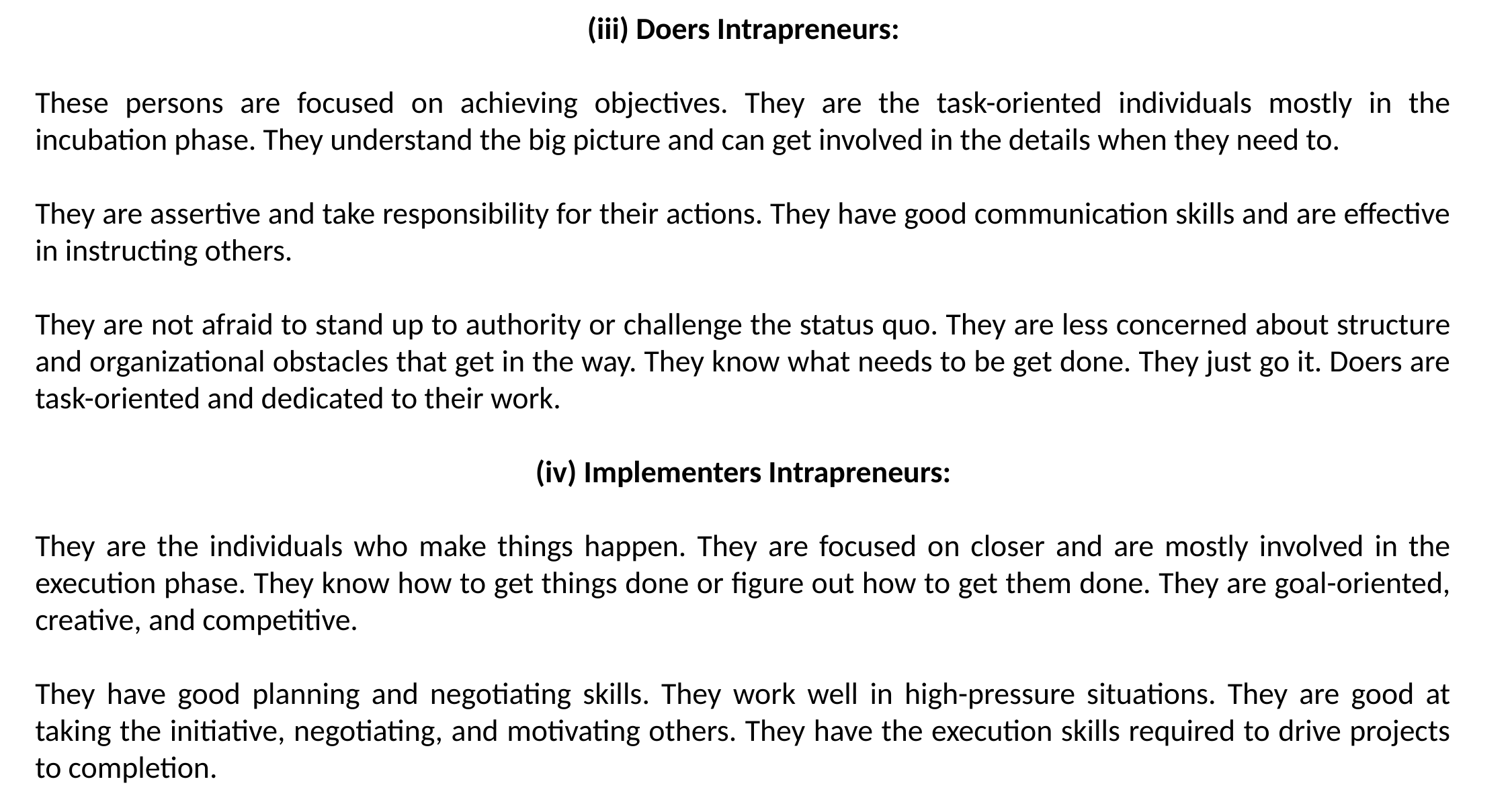

(iii) Doers Intrapreneurs:

These persons are focused on achieving objectives. They are the task-oriented individuals mostly in the incubation phase. They understand the big picture and can get involved in the details when they need to.

They are assertive and take responsibility for their actions. They have good communication skills and are effective in instructing others.

They are not afraid to stand up to authority or challenge the status quo. They are less concerned about structure and organizational obstacles that get in the way. They know what needs to be get done. They just go it. Doers are task-oriented and dedicated to their work.

(iv) Implementers Intrapreneurs:

They are the individuals who make things happen. They are focused on closer and are mostly involved in the execution phase. They know how to get things done or figure out how to get them done. They are goal-oriented, creative, and competitive.

They have good planning and negotiating skills. They work well in high-pressure situations. They are good at taking the initiative, negotiating, and motivating others. They have the execution skills required to drive projects to completion.